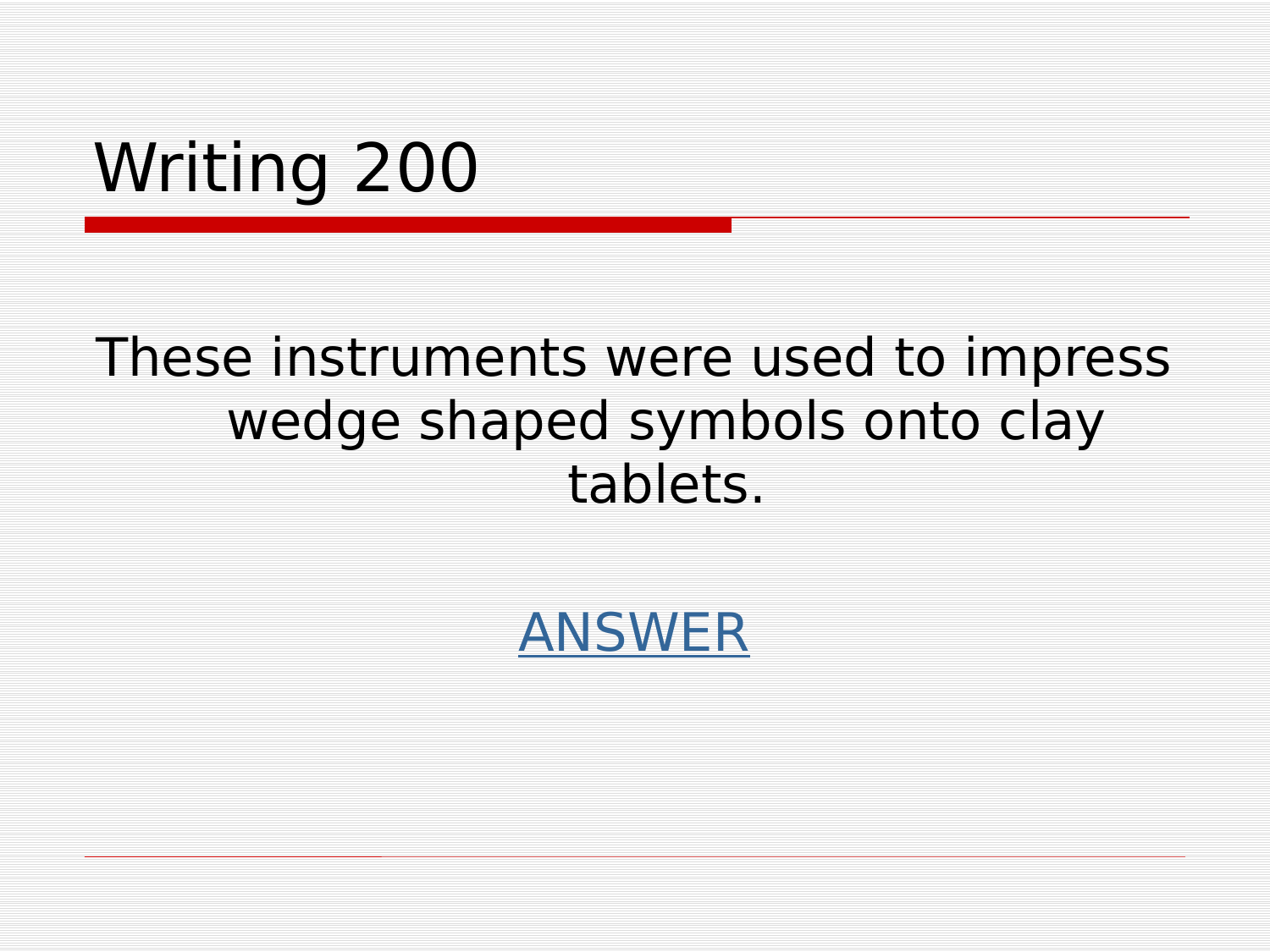

# Writing 200

These instruments were used to impress wedge shaped symbols onto clay tablets.

ANSWER